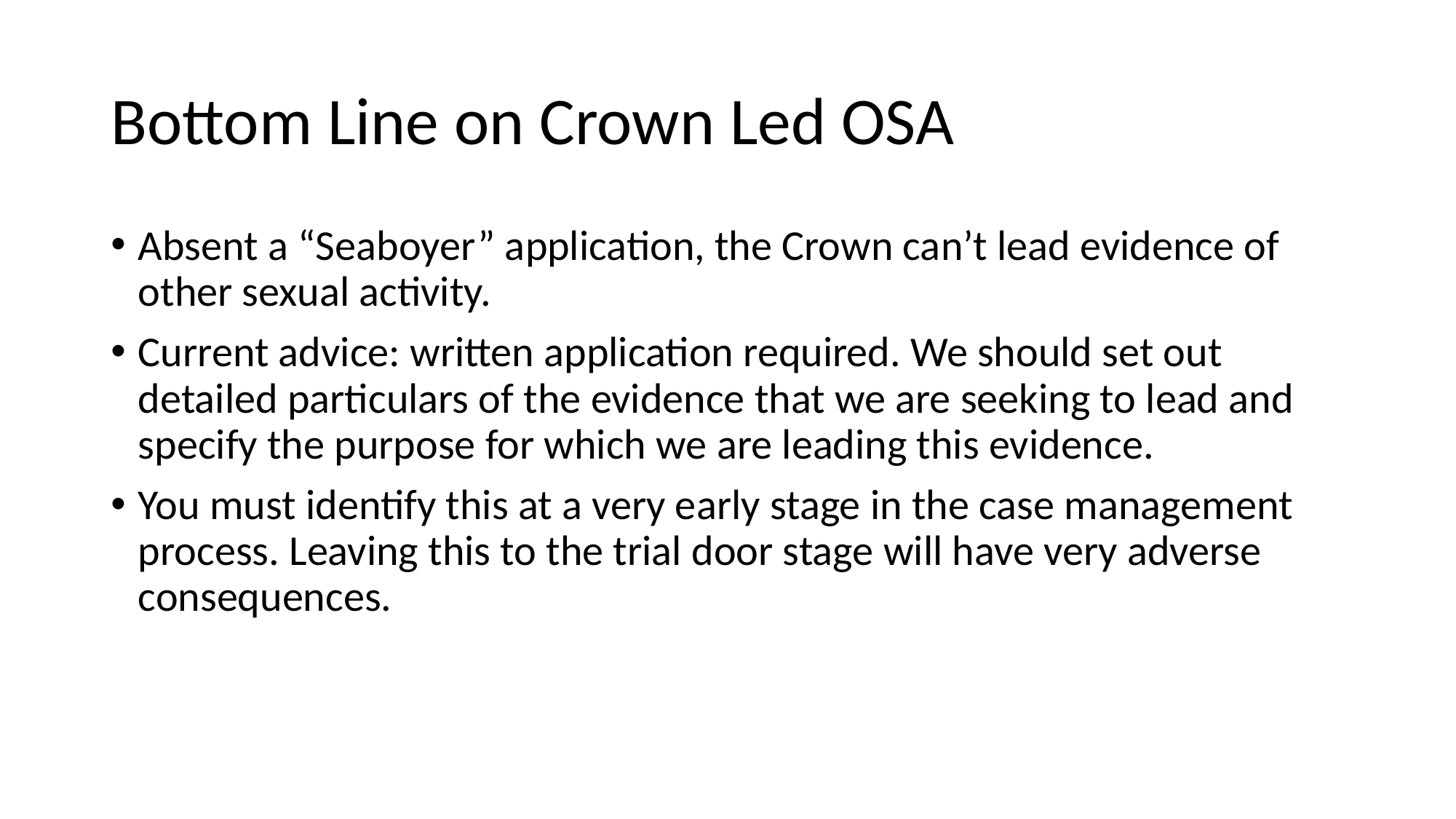

# Bottom Line on Crown Led OSA
Absent a “Seaboyer” application, the Crown can’t lead evidence of other sexual activity.
Current advice: written application required. We should set out detailed particulars of the evidence that we are seeking to lead and specify the purpose for which we are leading this evidence.
You must identify this at a very early stage in the case management process. Leaving this to the trial door stage will have very adverse consequences.